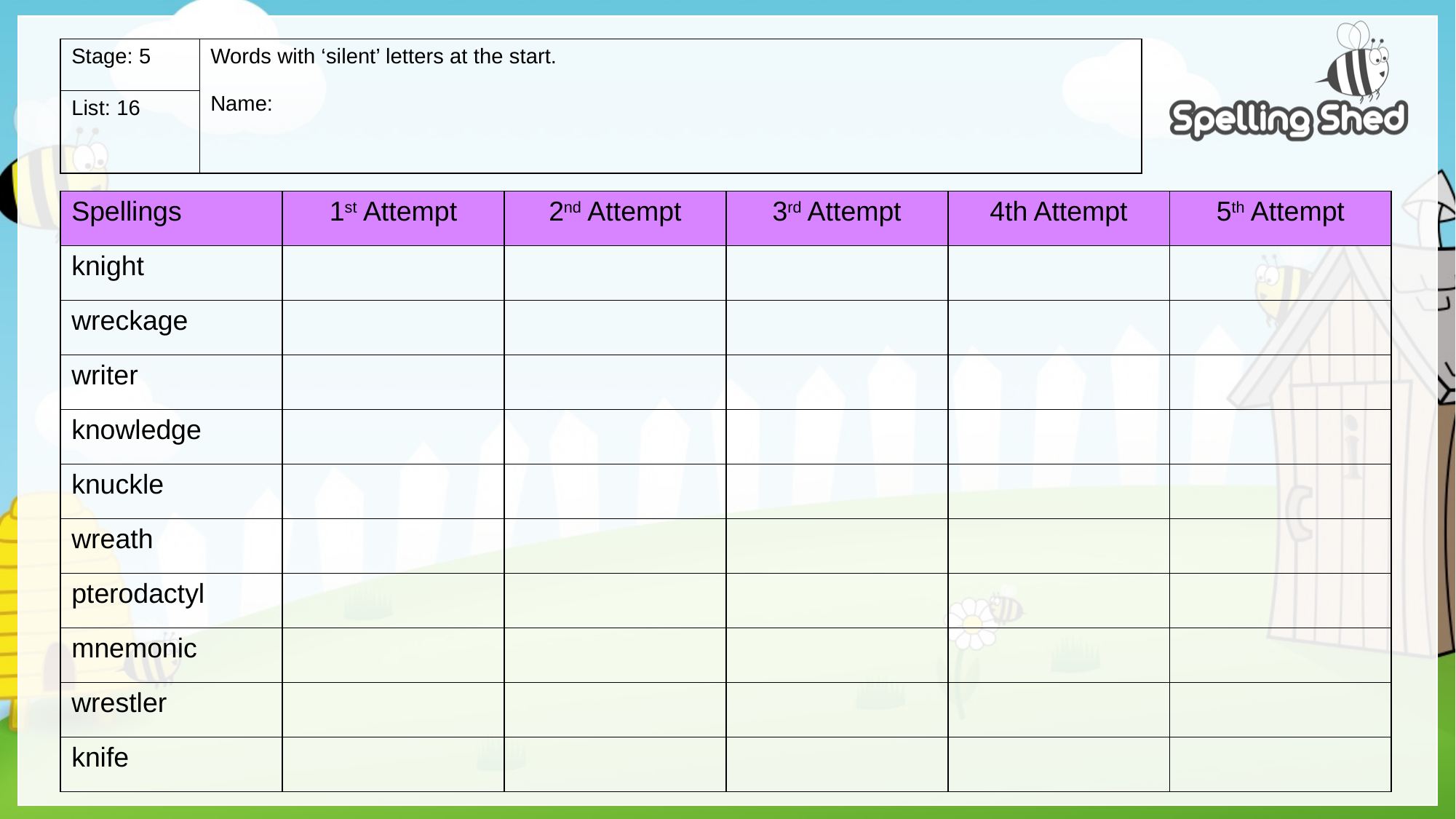

| Stage: 5 | Words with ‘silent’ letters at the start. Name: |
| --- | --- |
| List: 16 |  |
| Spellings | 1st Attempt | 2nd Attempt | 3rd Attempt | 4th Attempt | 5th Attempt |
| --- | --- | --- | --- | --- | --- |
| knight |  |  |  |  |  |
| wreckage |  |  |  |  |  |
| writer |  |  |  |  |  |
| knowledge |  |  |  |  |  |
| knuckle |  |  |  |  |  |
| wreath |  |  |  |  |  |
| pterodactyl |  |  |  |  |  |
| mnemonic |  |  |  |  |  |
| wrestler |  |  |  |  |  |
| knife |  |  |  |  |  |